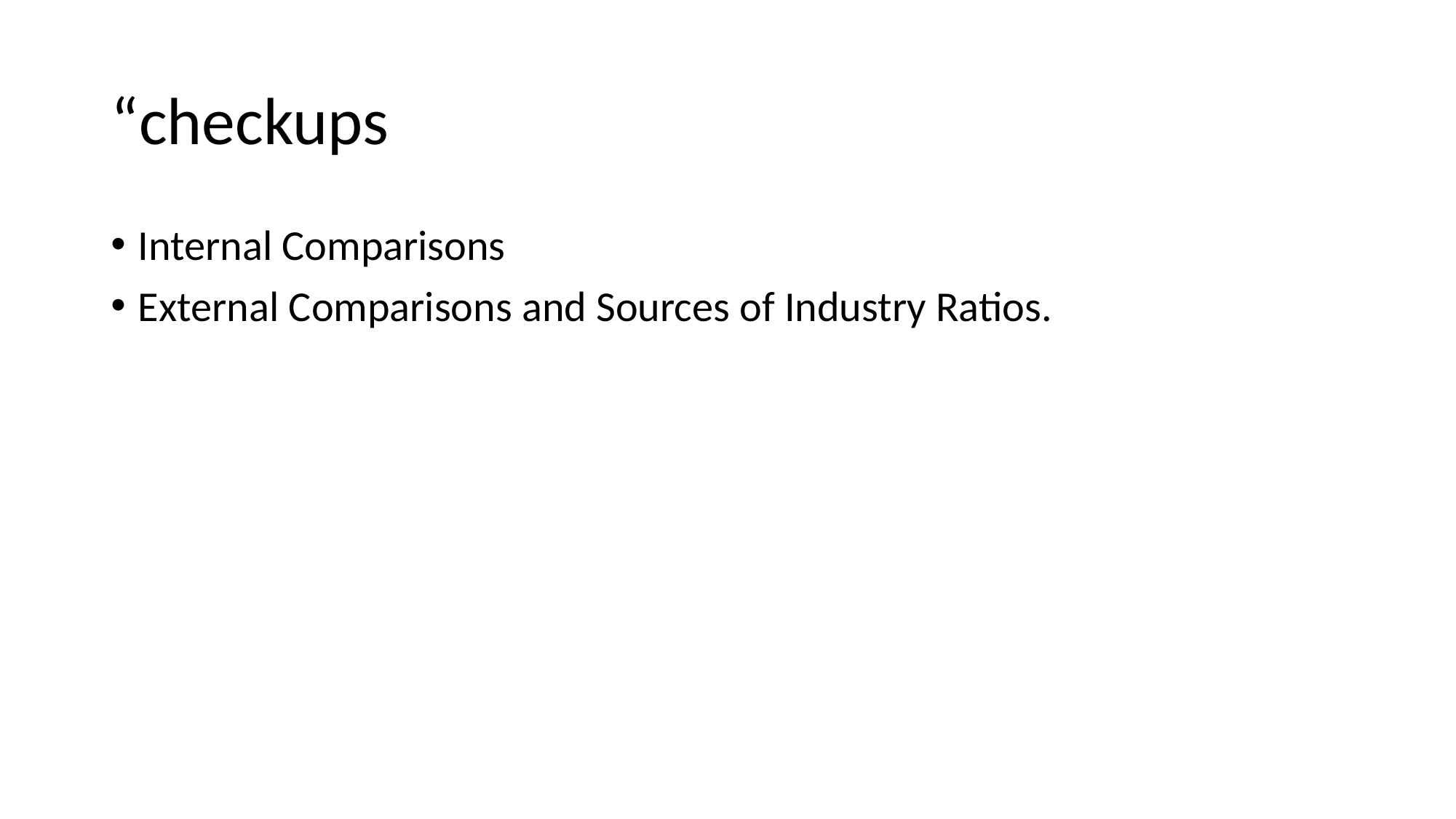

# “checkups
Internal Comparisons
External Comparisons and Sources of Industry Ratios.